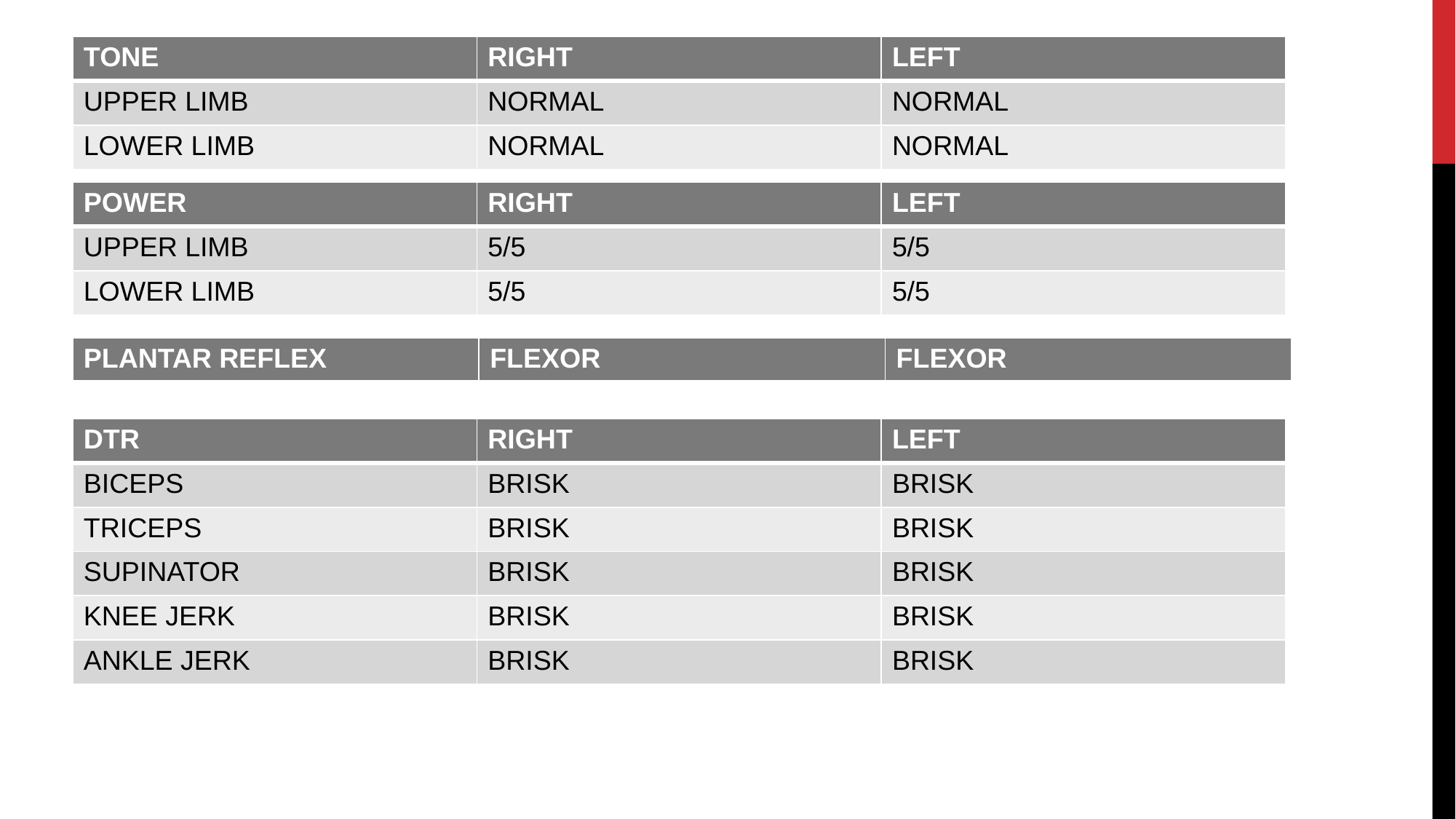

| TONE | RIGHT | LEFT |
| --- | --- | --- |
| UPPER LIMB | NORMAL | NORMAL |
| LOWER LIMB | NORMAL | NORMAL |
| POWER | RIGHT | LEFT |
| --- | --- | --- |
| UPPER LIMB | 5/5 | 5/5 |
| LOWER LIMB | 5/5 | 5/5 |
| PLANTAR REFLEX | FLEXOR | FLEXOR |
| --- | --- | --- |
| DTR | RIGHT | LEFT |
| --- | --- | --- |
| BICEPS | BRISK | BRISK |
| TRICEPS | BRISK | BRISK |
| SUPINATOR | BRISK | BRISK |
| KNEE JERK | BRISK | BRISK |
| ANKLE JERK | BRISK | BRISK |